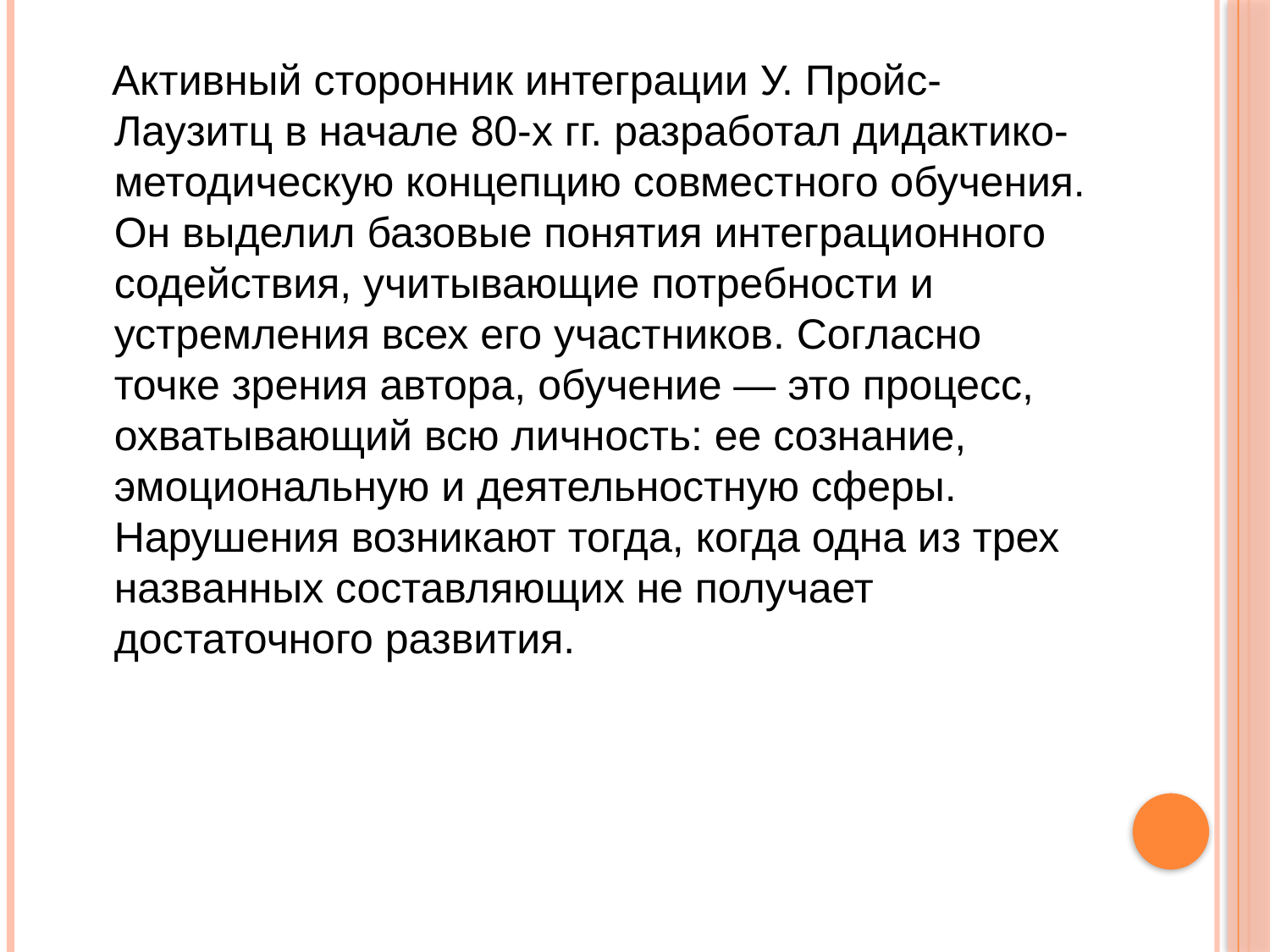

Активный сторонник интеграции У. Пройс-Лаузитц в начале 80-х гг. разработал дидактико-методическую концепцию совместного обучения. Он выделил базовые понятия интеграционного содействия, учитывающие потребности и устремления всех его участников. Согласно точке зрения автора, обучение — это процесс, охватывающий всю личность: ее сознание, эмоциональную и деятельностную сферы. Нарушения возникают тогда, когда одна из трех названных составляющих не получает достаточного развития.